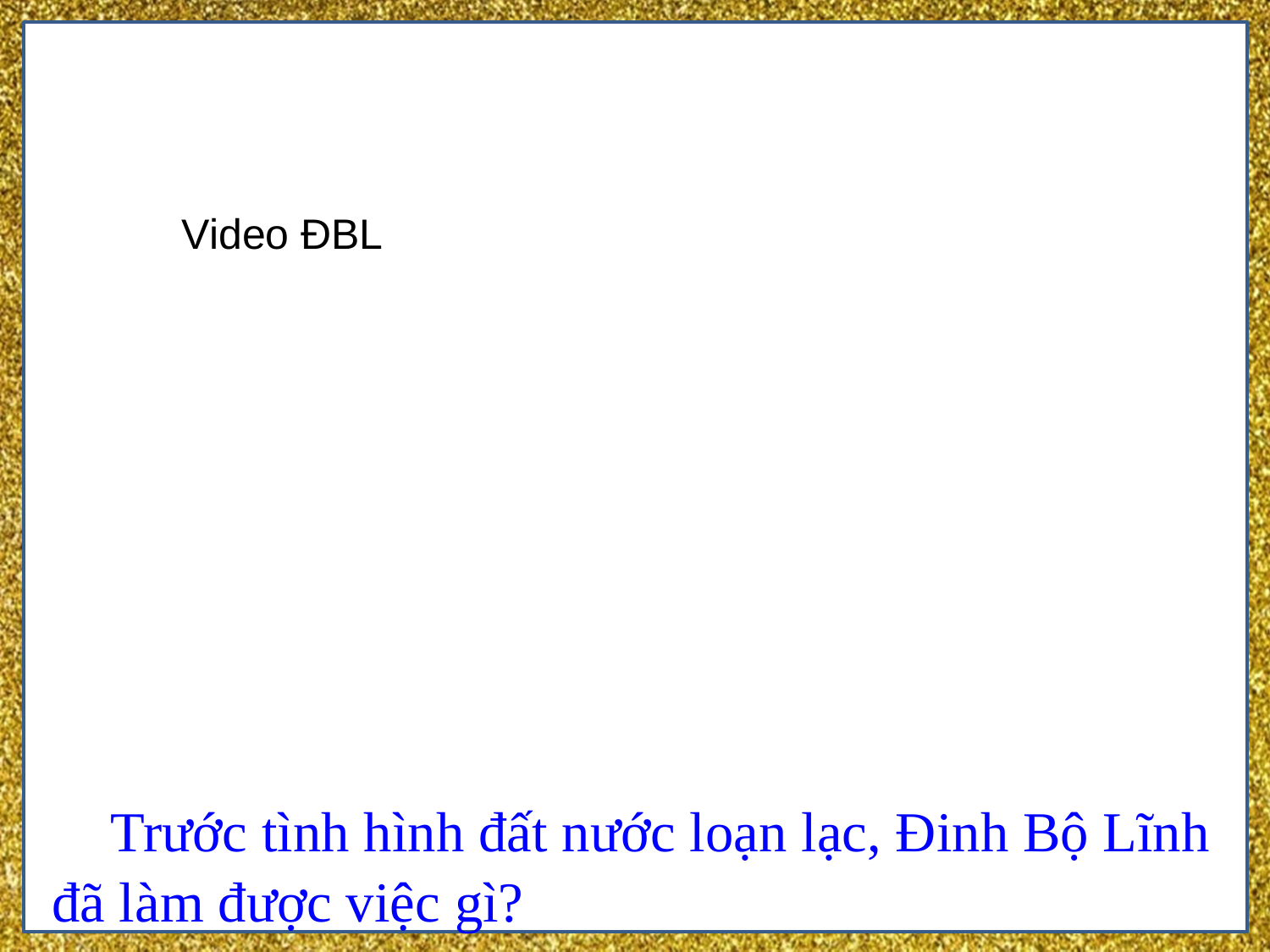

Video ĐBL
   Trước tình hình đất nước loạn lạc, Đinh Bộ Lĩnh đã làm được việc gì?